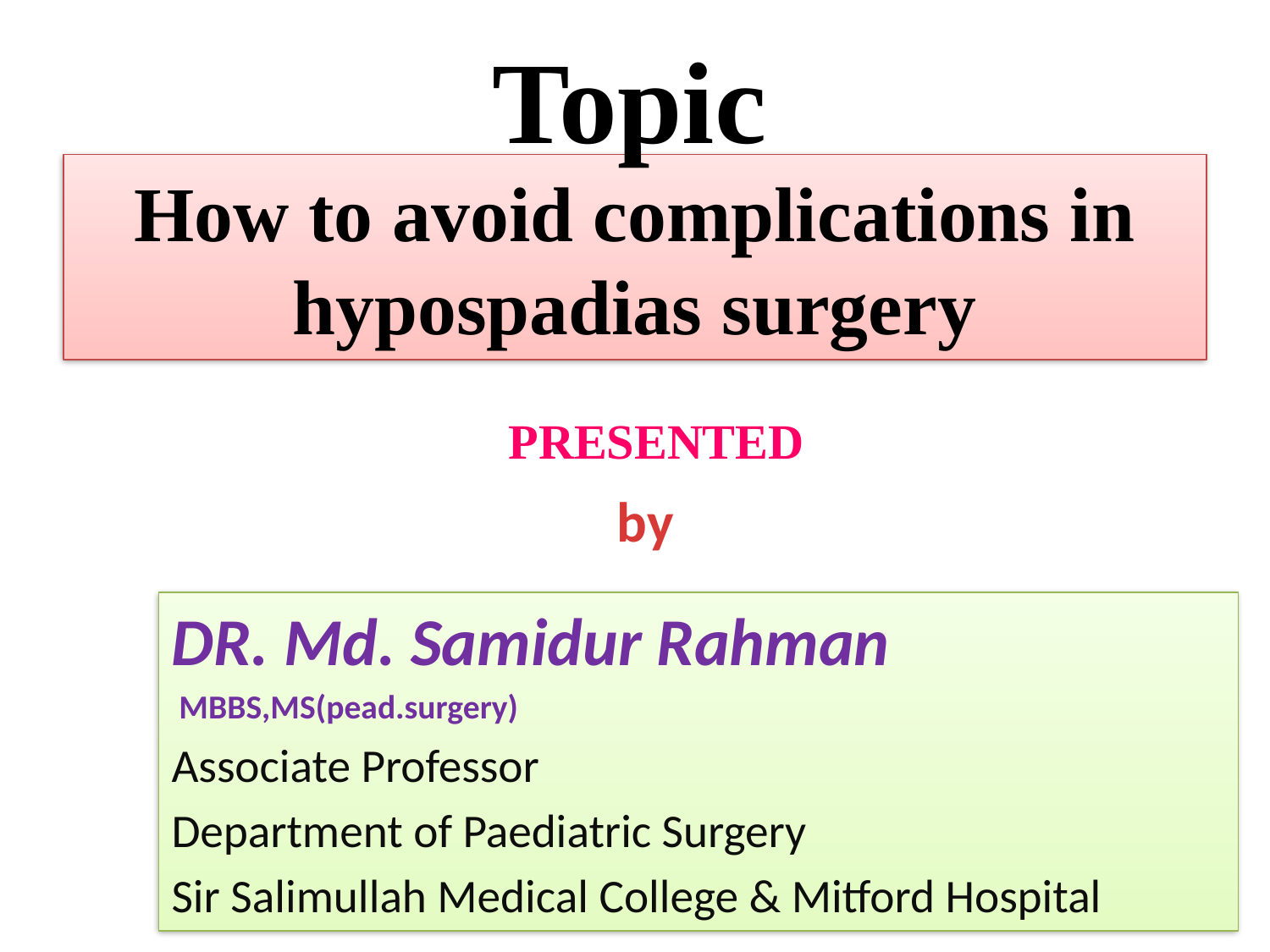

Topic
# How to avoid complications in hypospadias surgery
PRESENTED
by
DR. Md. Samidur Rahman
 MBBS,MS(pead.surgery)
Associate Professor
Department of Paediatric Surgery
Sir Salimullah Medical College & Mitford Hospital